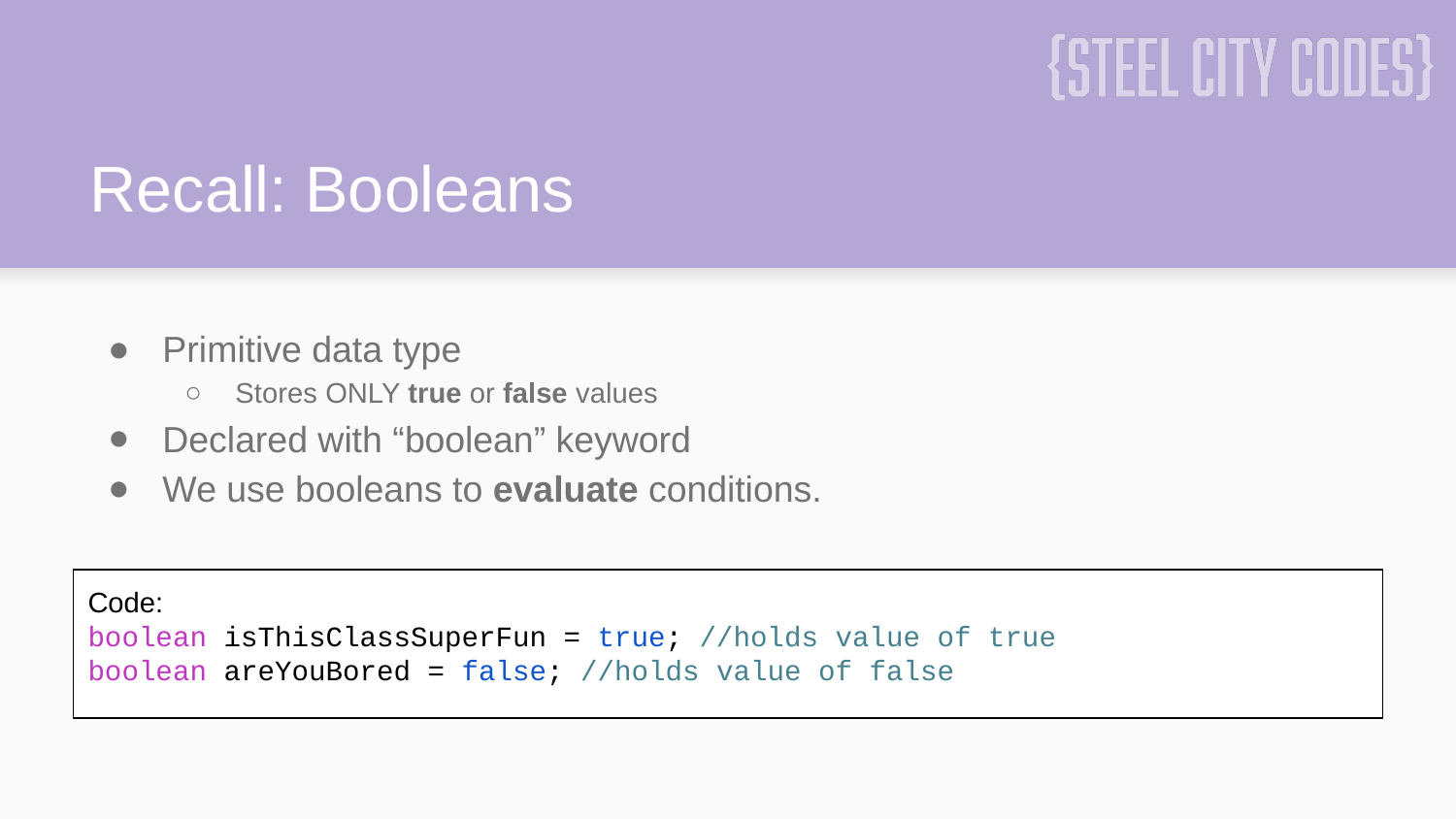

# Recall: Booleans
Primitive data type
Stores ONLY true or false values
Declared with “boolean” keyword
We use booleans to evaluate conditions.
Code:
boolean isThisClassSuperFun = true; //holds value of true
boolean areYouBored = false; //holds value of false